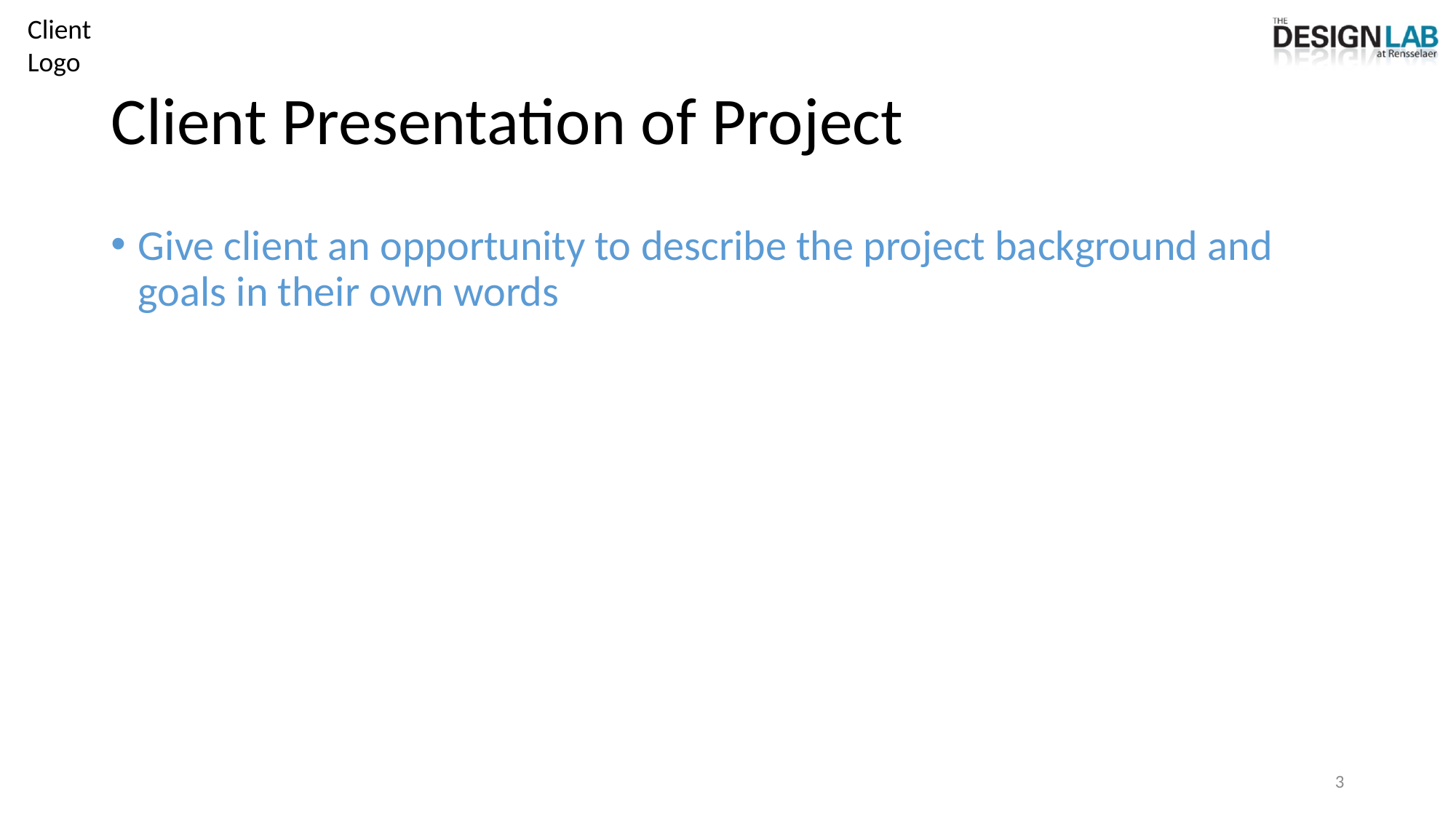

# Client Presentation of Project
Give client an opportunity to describe the project background and goals in their own words

3